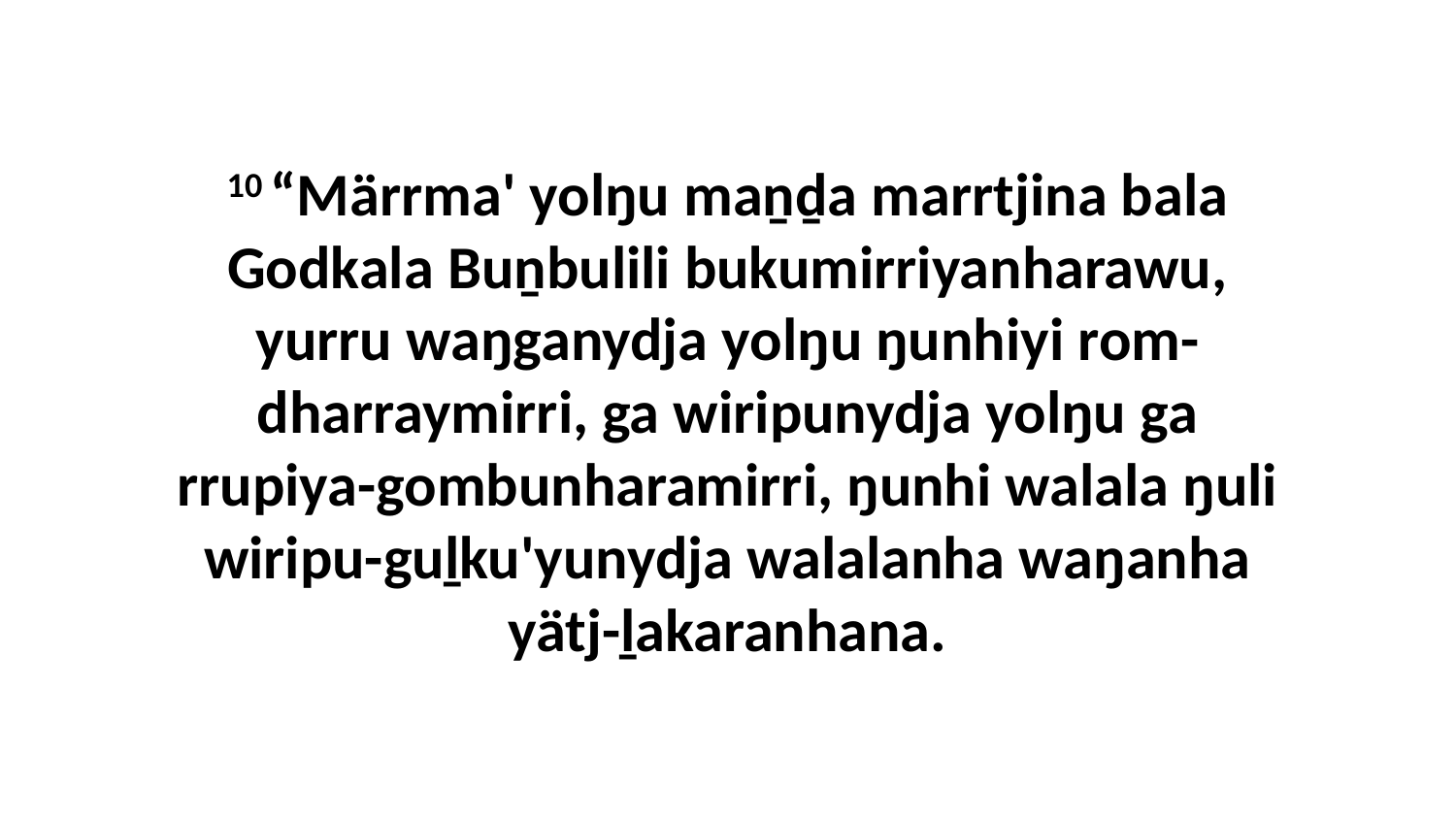

10 “Märrma' yolŋu maṉḏa marrtjina bala Godkala Buṉbulili bukumirriyanharawu, yurru waŋganydja yolŋu ŋunhiyi rom-dharraymirri, ga wiripunydja yolŋu ga rrupiya-gombunharamirri, ŋunhi walala ŋuli wiripu-guḻku'yunydja walalanha waŋanha yätj-ḻakaranhana.